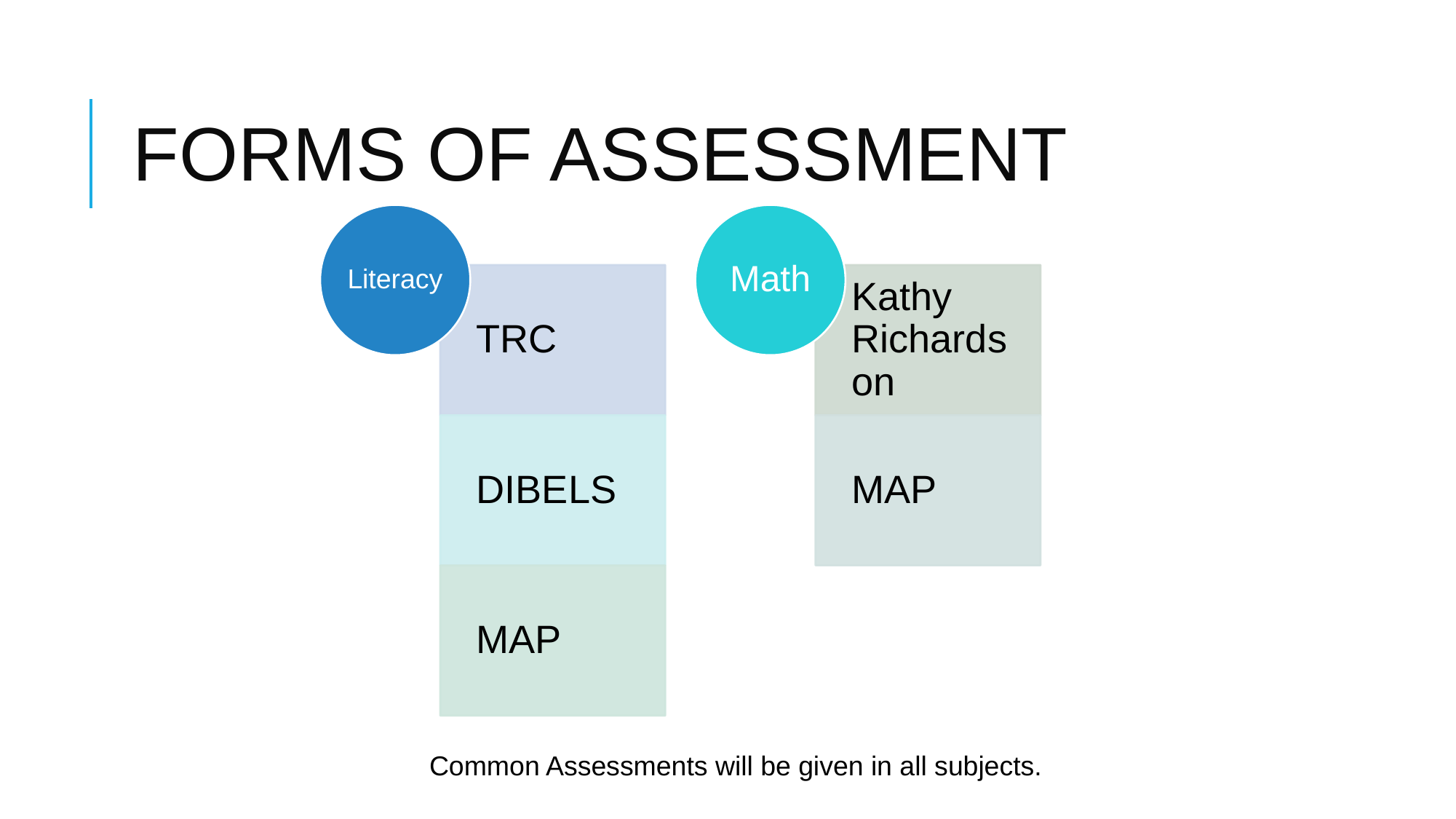

# FORMS OF ASSESSMENT

Literacy
Math

TRC

Kathy Richardson

DIBELS

MAP

MAP
Common Assessments will be given in all subjects.